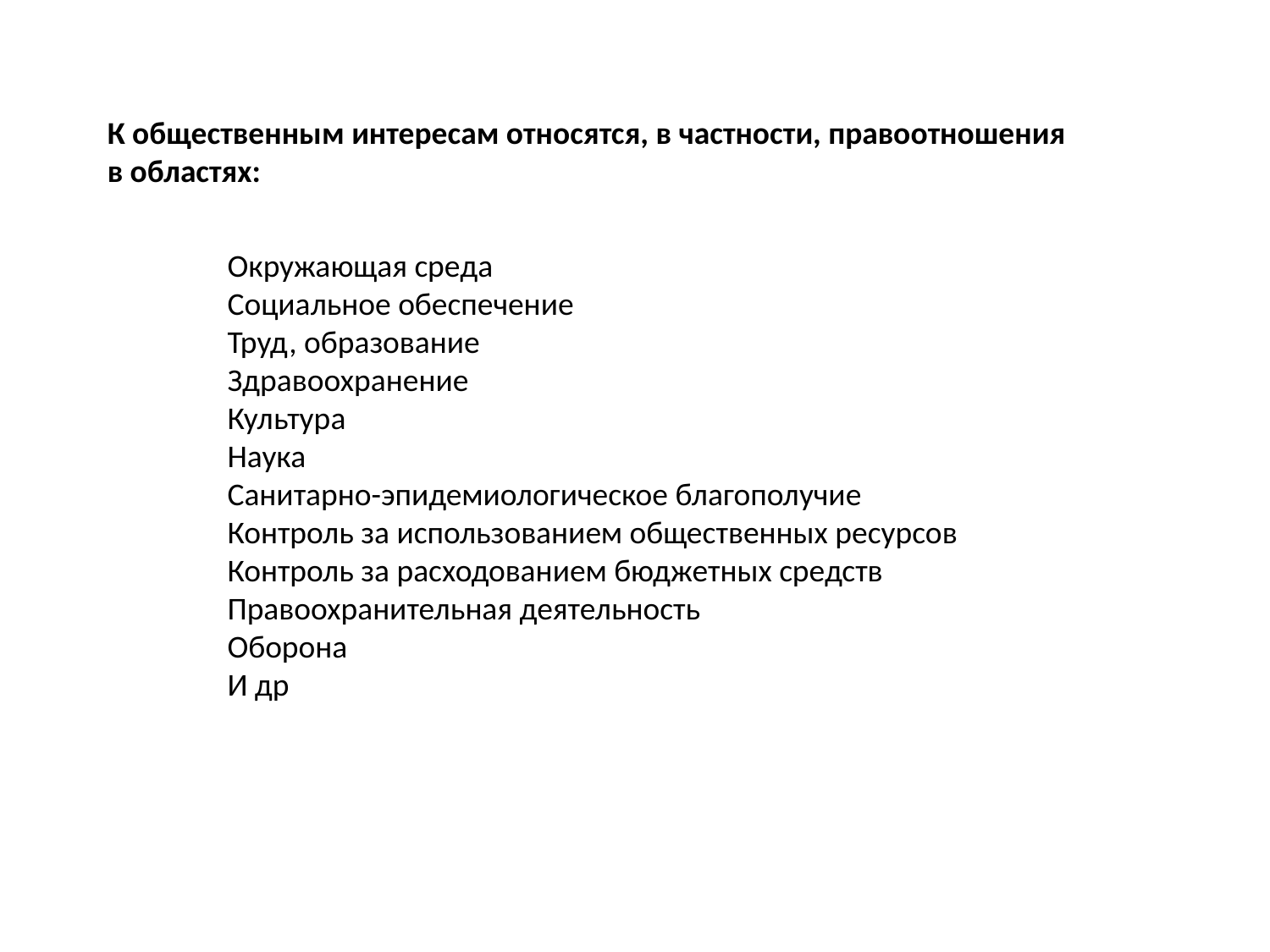

К общественным интересам относятся, в частности, правоотношения в областях:
Окружающая среда
Социальное обеспечение
Труд, образование
Здравоохранение
Культура
Наука
Санитарно-эпидемиологическое благополучие
Контроль за использованием общественных ресурсов
Контроль за расходованием бюджетных средств
Правоохранительная деятельность
Оборона
И др